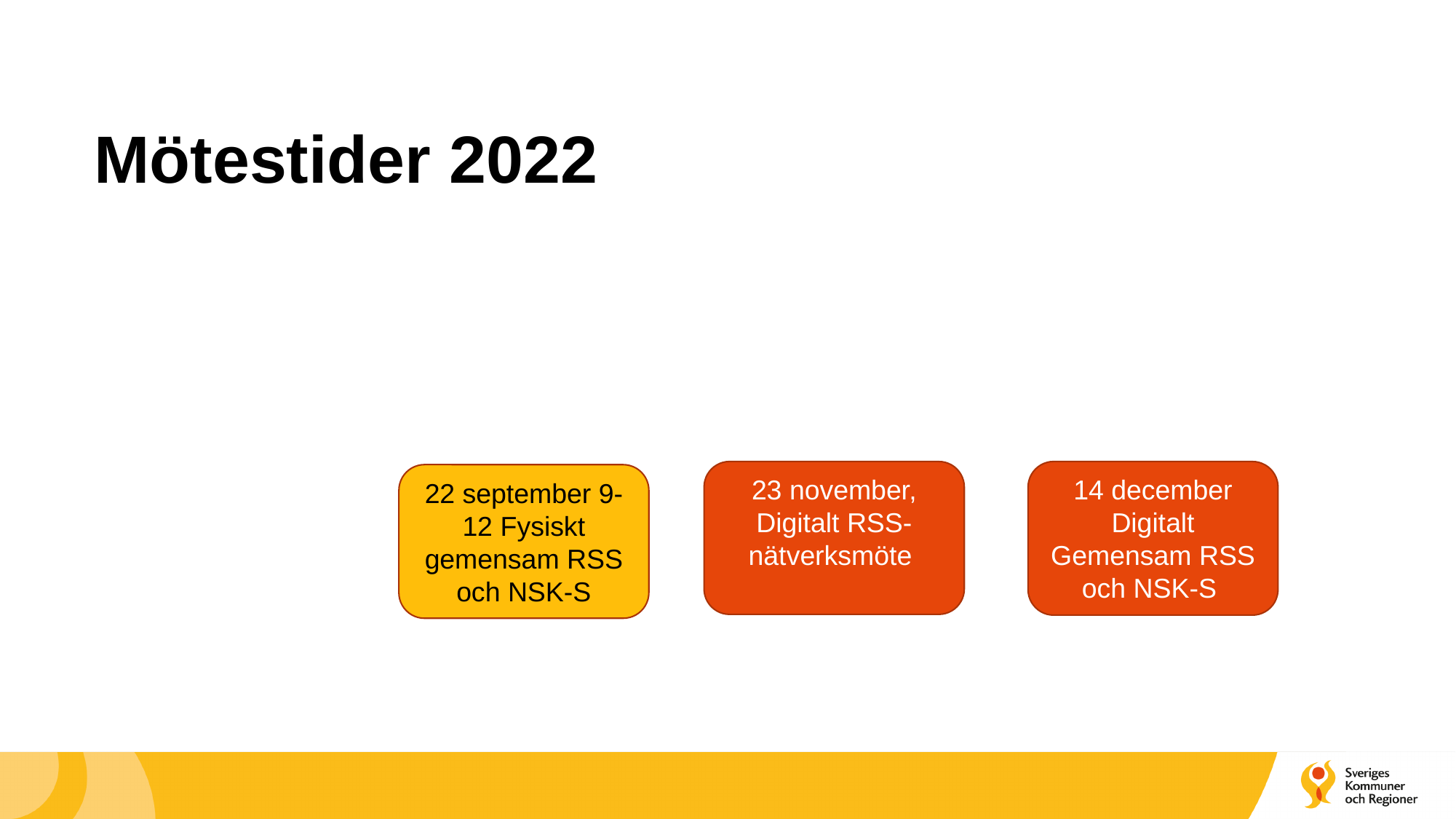

# Mötestider 2022
23 november, Digitalt RSS- nätverksmöte

14 december Digitalt Gemensam RSS och NSK-S
22 september 9-12 Fysiskt gemensam RSS och NSK-S